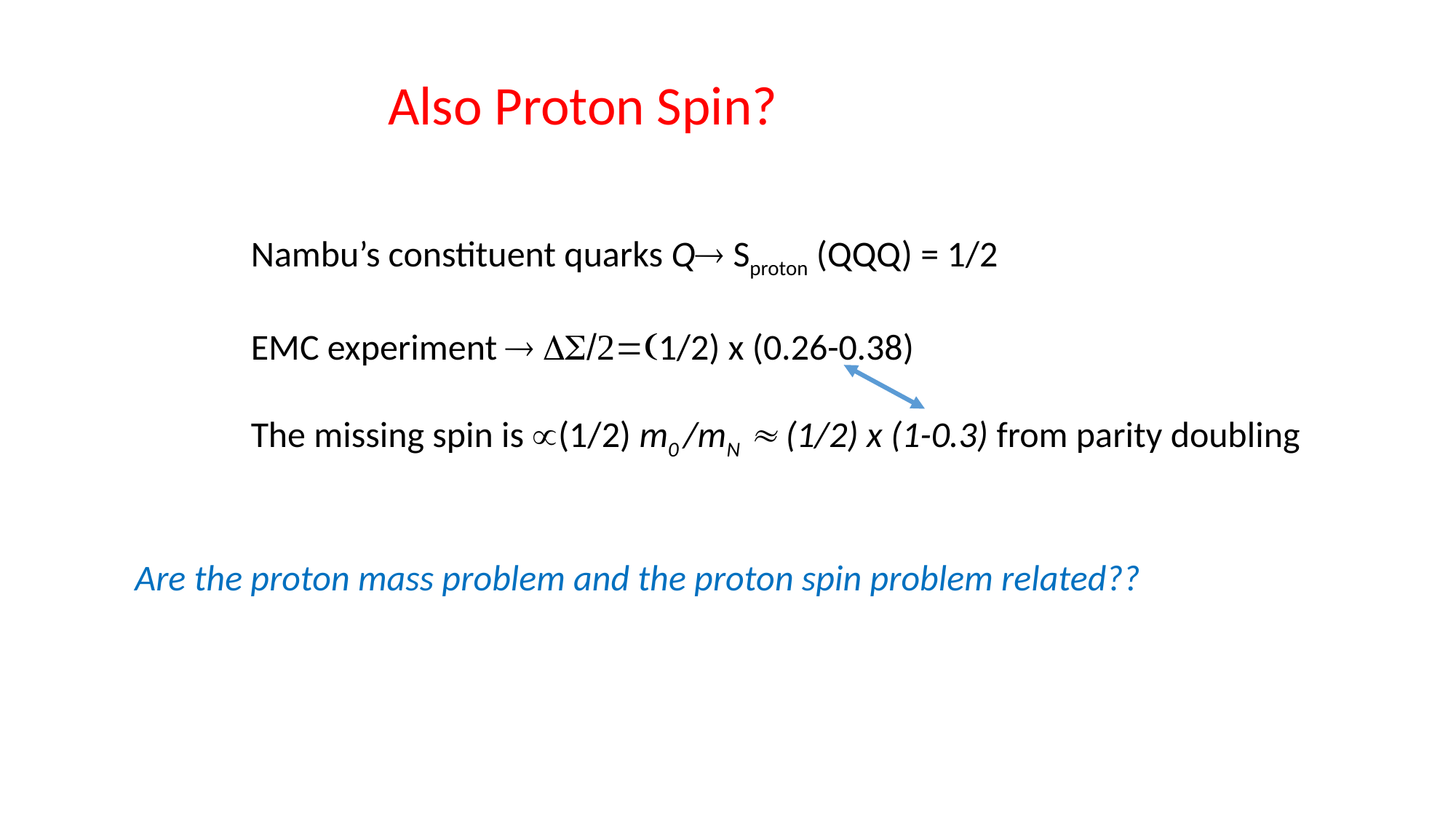

Also Proton Spin?
Nambu’s constituent quarks Q→ Sproton (QQQ) = 1/2

EMC experiment → ΔΣ/2=(1/2) x (0.26-0.38)

The missing spin is ∝(1/2) m0 /mN ≈ (1/2) x (1-0.3) from parity doubling
Are the proton mass problem and the proton spin problem related??